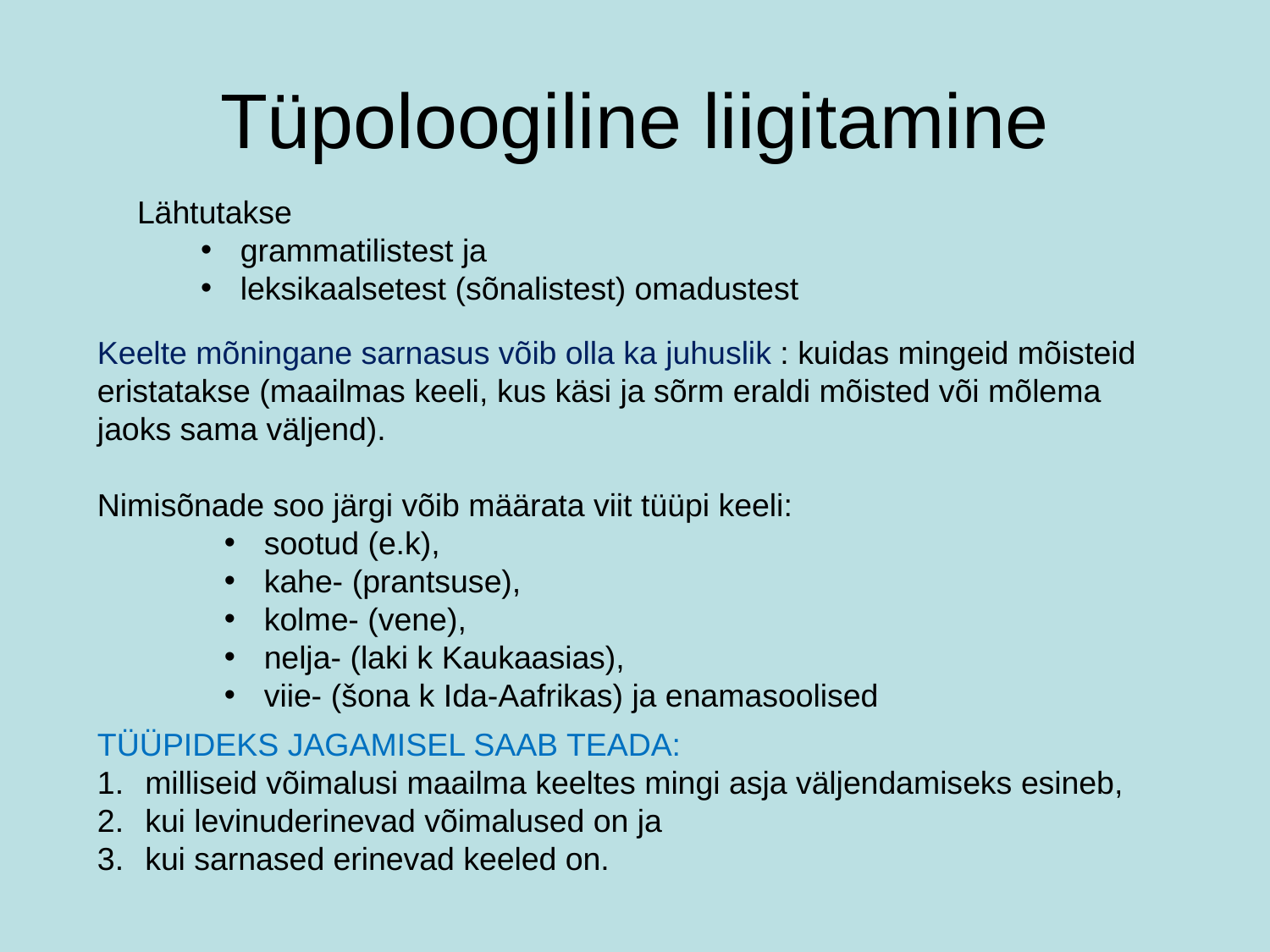

# Tüpoloogiline liigitamine
Lähtutakse
grammatilistest ja
leksikaalsetest (sõnalistest) omadustest
Keelte mõningane sarnasus võib olla ka juhuslik : kuidas mingeid mõisteid eristatakse (maailmas keeli, kus käsi ja sõrm eraldi mõisted või mõlema jaoks sama väljend).

Nimisõnade soo järgi võib määrata viit tüüpi keeli:
sootud (e.k),
kahe- (prantsuse),
kolme- (vene),
nelja- (laki k Kaukaasias),
viie- (šona k Ida-Aafrikas) ja enamasoolised
TÜÜPIDEKS JAGAMISEL SAAB TEADA:
milliseid võimalusi maailma keeltes mingi asja väljendamiseks esineb,
kui levinuderinevad võimalused on ja
kui sarnased erinevad keeled on.